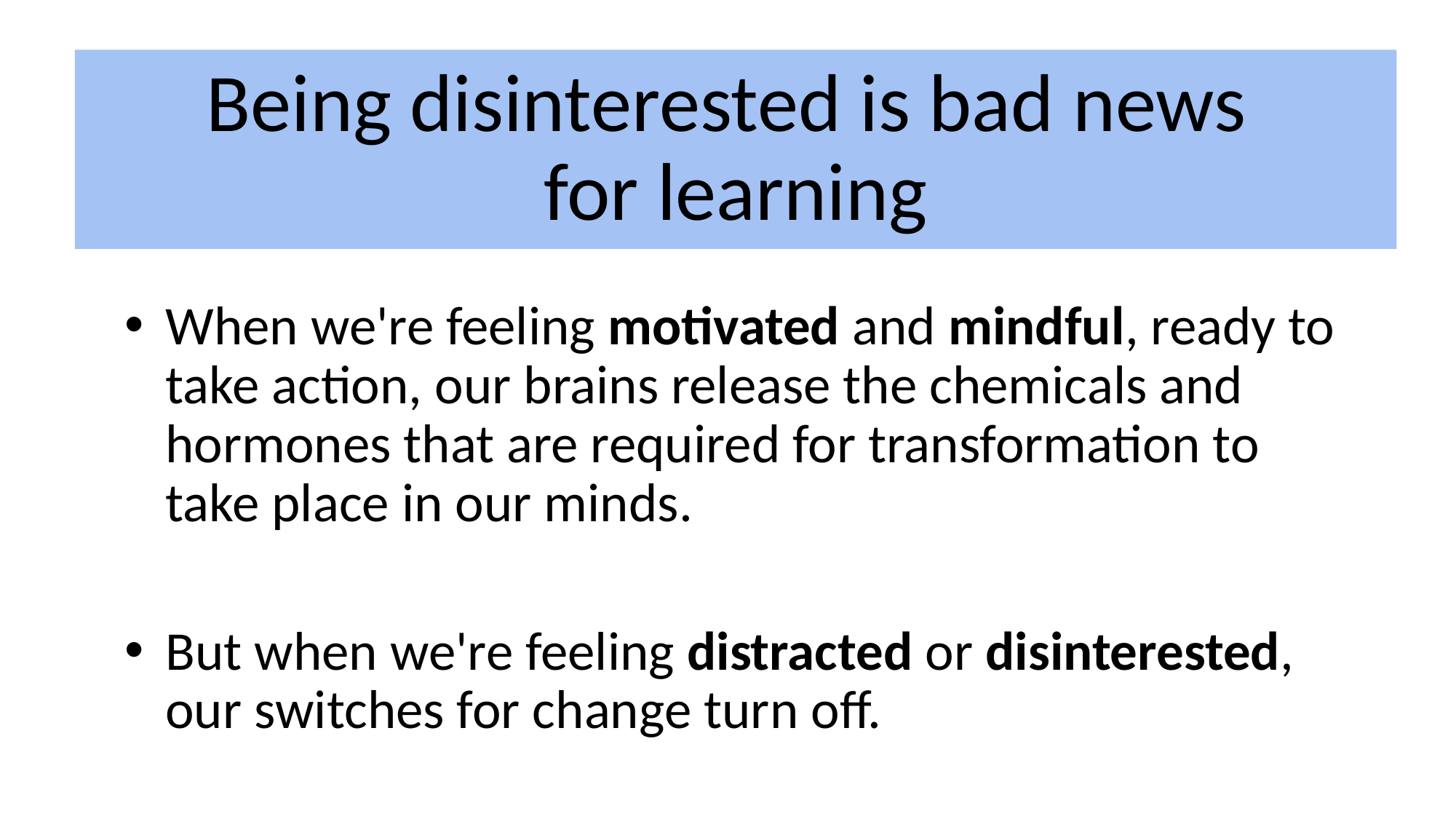

Being disinterested is bad news
for learning
When we're feeling motivated and mindful, ready to take action, our brains release the chemicals and hormones that are required for transformation to take place in our minds.

But when we're feeling distracted or disinterested, our switches for change turn off.